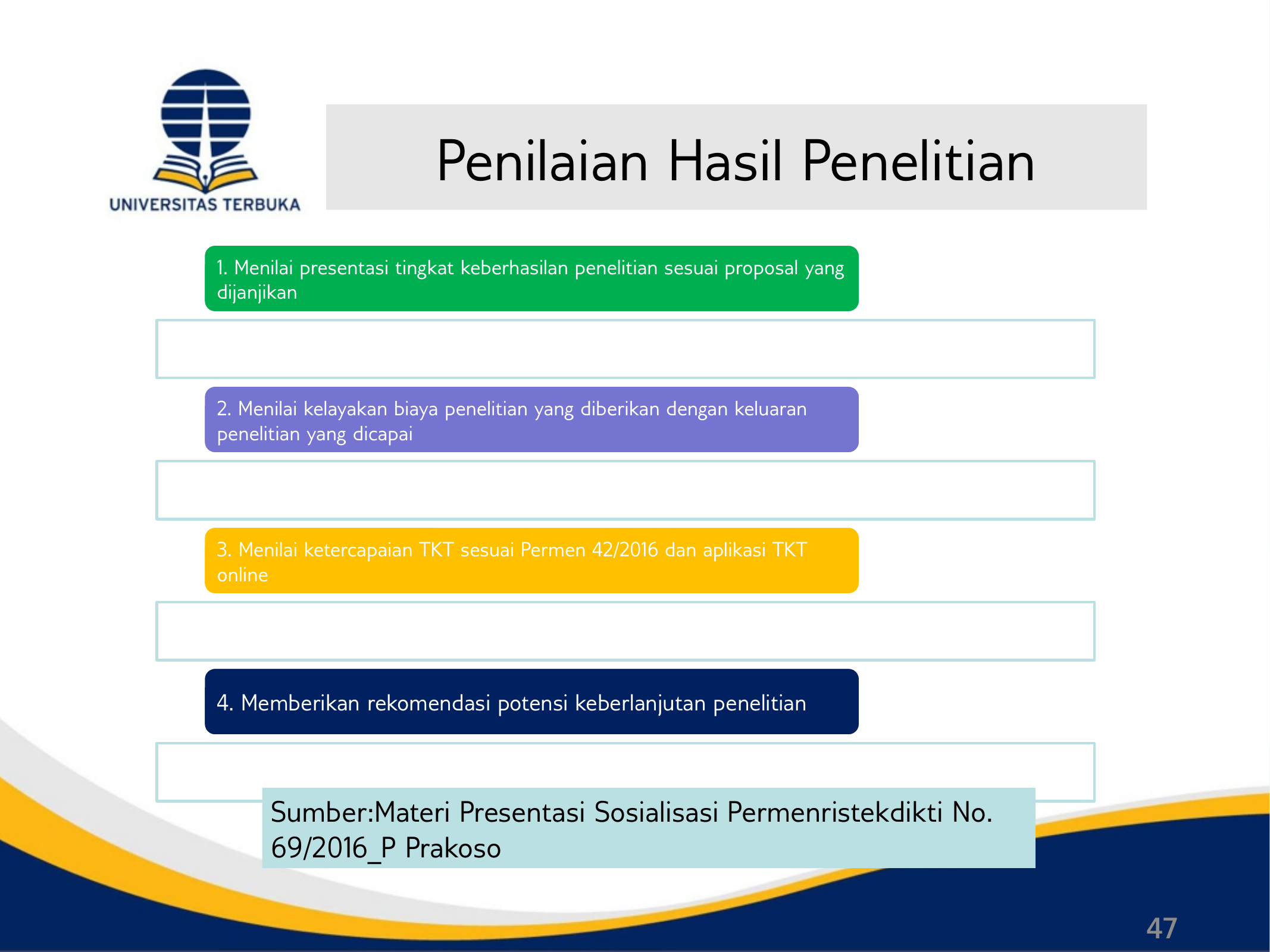

# Kebijakan Penelitian 2017
Penilaian Hasil Penelitian
1. Menilai presentasi tingkat keberhasilan penelitian sesuai proposal yang dijanjikan
2. Menilai kelayakan biaya penelitian yang diberikan dengan keluaran penelitian yang dicapai
4. Memberikan rekomendasi potensi keberlanjutan penelitian
3. Menilai ketercapaian TKT sesuai Permen 42/2016 dan aplikasi TKT online
Sumber:Materi Presentasi Sosialisasi Permenristekdikti No. 69/2016_P Prakoso
47